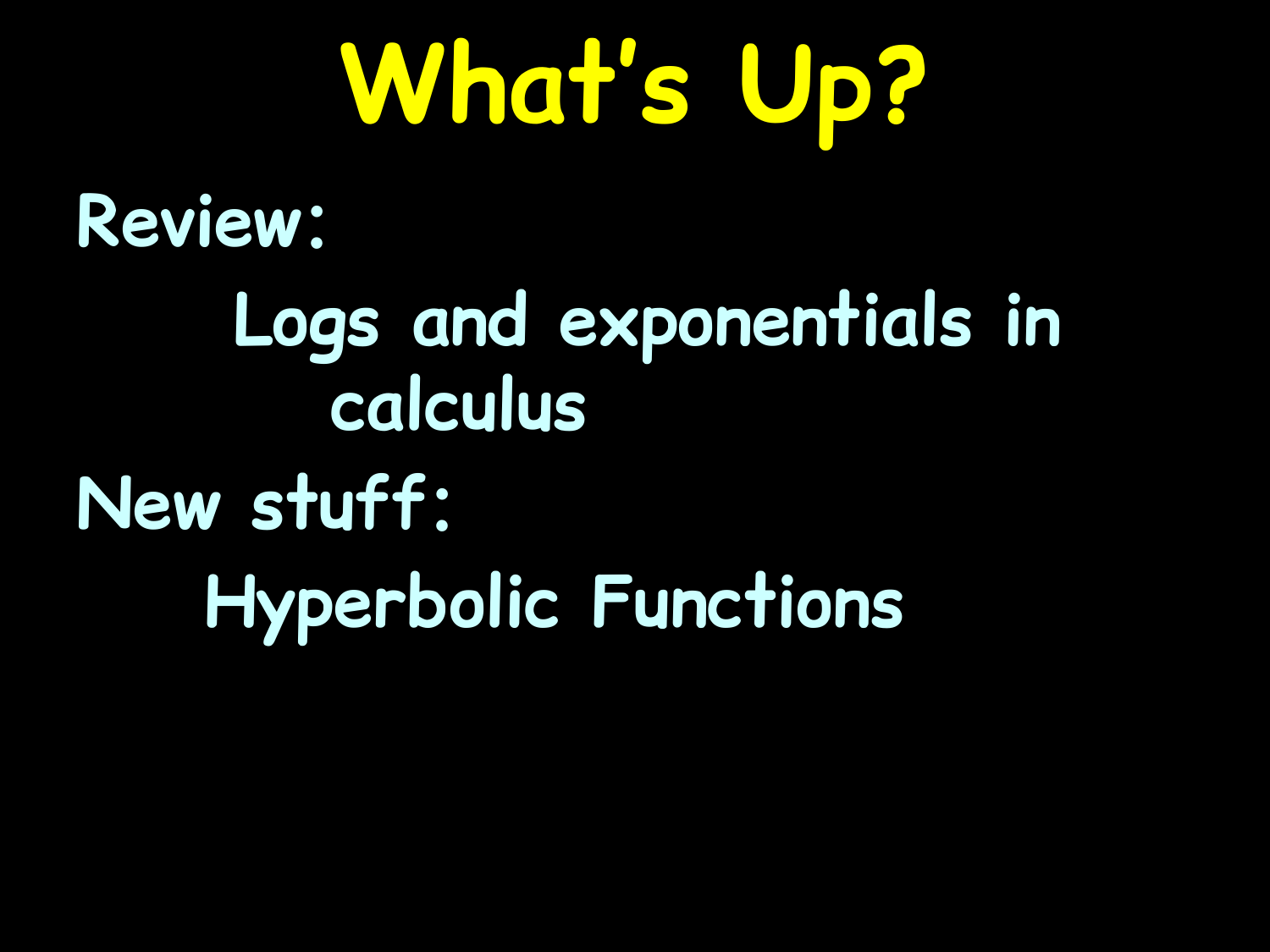

# What’s Up?
Review:
	 Logs and exponentials in 				calculus
New stuff:
	Hyperbolic Functions